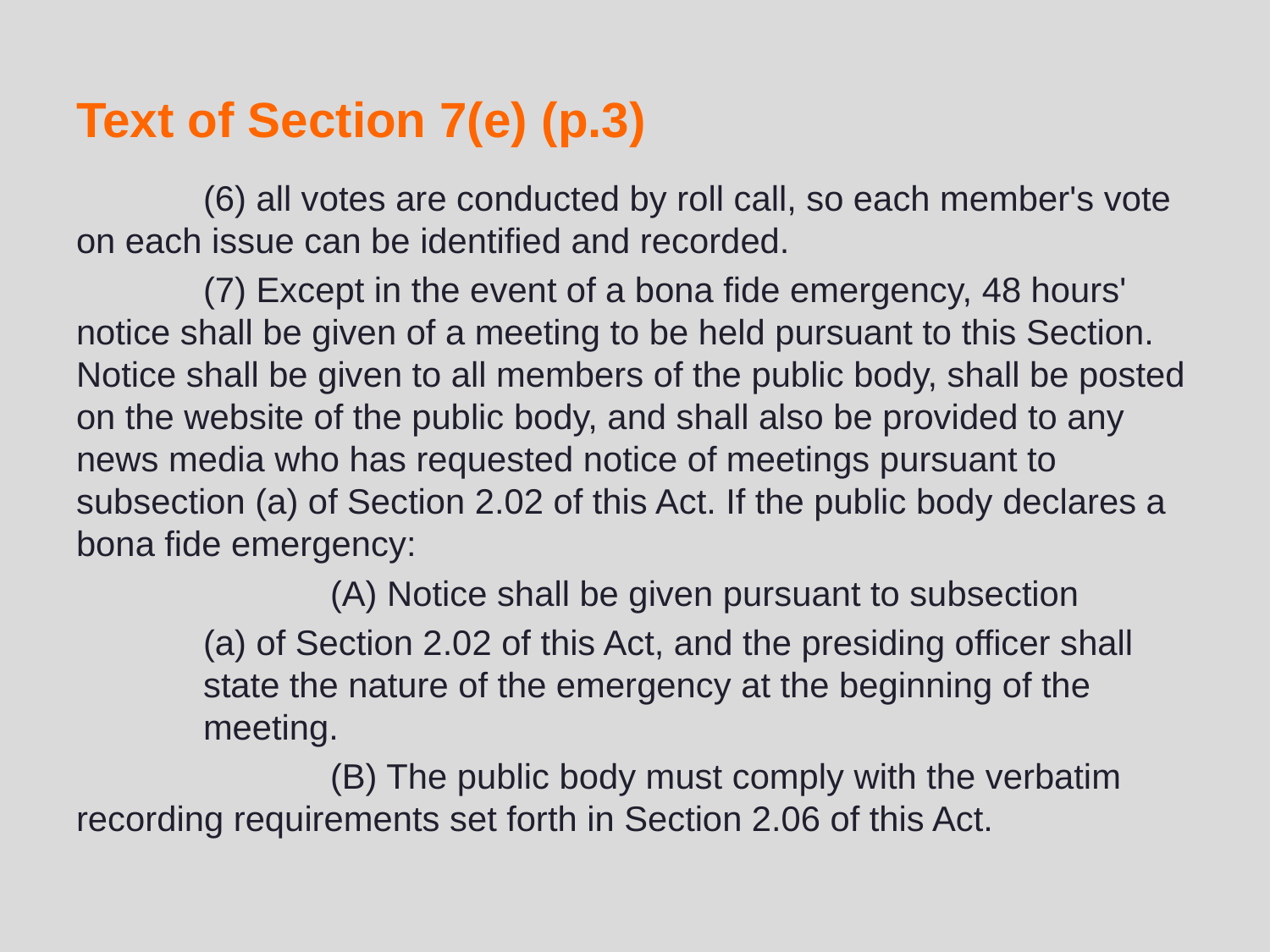

# Text of Section 7(e) (p.3)
	(6) all votes are conducted by roll call, so each member's vote on each issue can be identified and recorded.
	(7) Except in the event of a bona fide emergency, 48 hours' notice shall be given of a meeting to be held pursuant to this Section. Notice shall be given to all members of the public body, shall be posted on the website of the public body, and shall also be provided to any news media who has requested notice of meetings pursuant to subsection (a) of Section 2.02 of this Act. If the public body declares a bona fide emergency:
 		(A) Notice shall be given pursuant to subsection
	(a) of Section 2.02 of this Act, and the presiding officer shall 	state the nature of the emergency at the beginning of the 	meeting.
		(B) The public body must comply with the verbatim  recording requirements set forth in Section 2.06 of this Act.